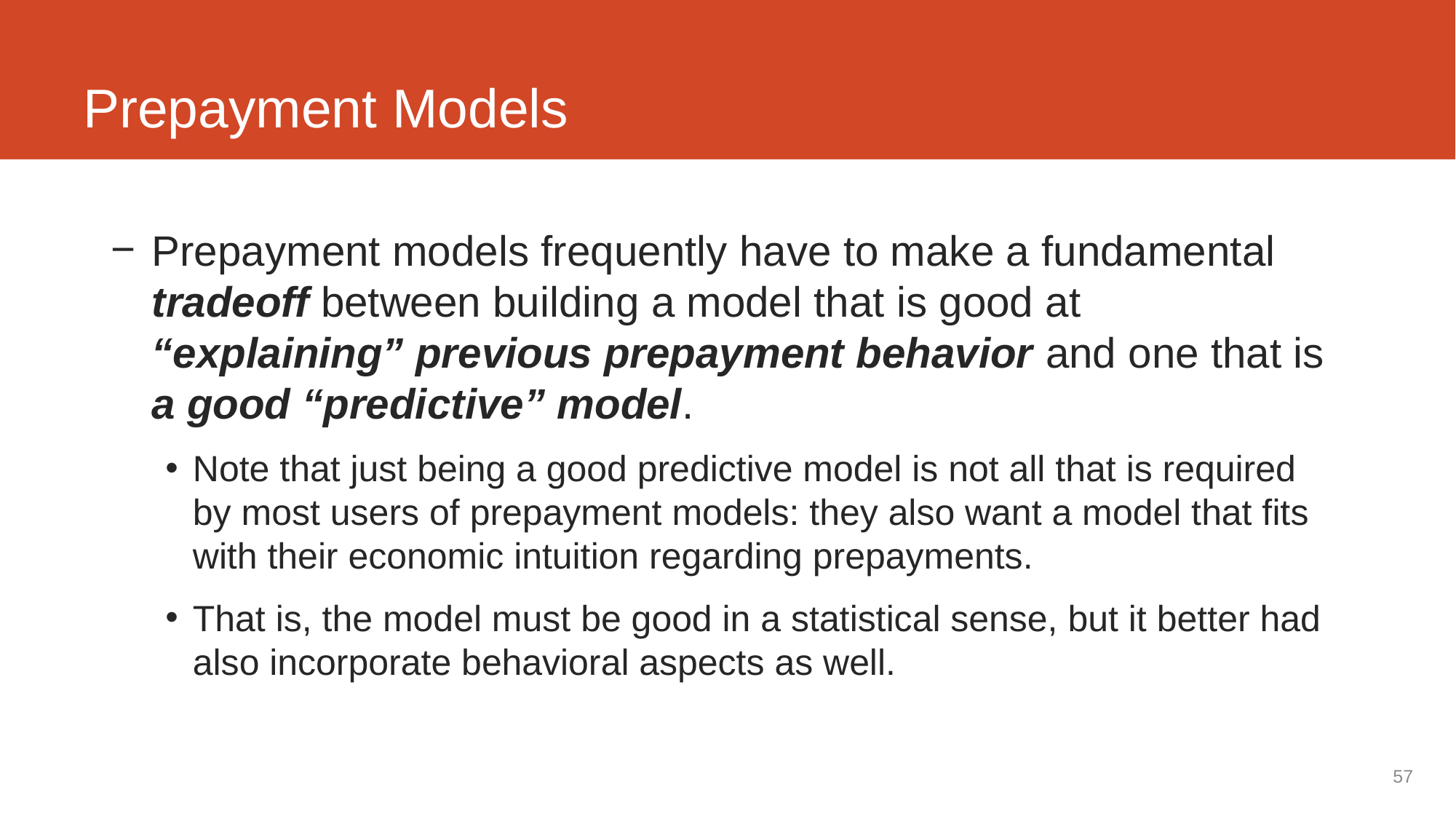

# Prepayment Models
Prepayment models frequently have to make a fundamental tradeoff between building a model that is good at “explaining” previous prepayment behavior and one that is a good “predictive” model.
Note that just being a good predictive model is not all that is required by most users of prepayment models: they also want a model that fits with their economic intuition regarding prepayments.
That is, the model must be good in a statistical sense, but it better had also incorporate behavioral aspects as well.

57